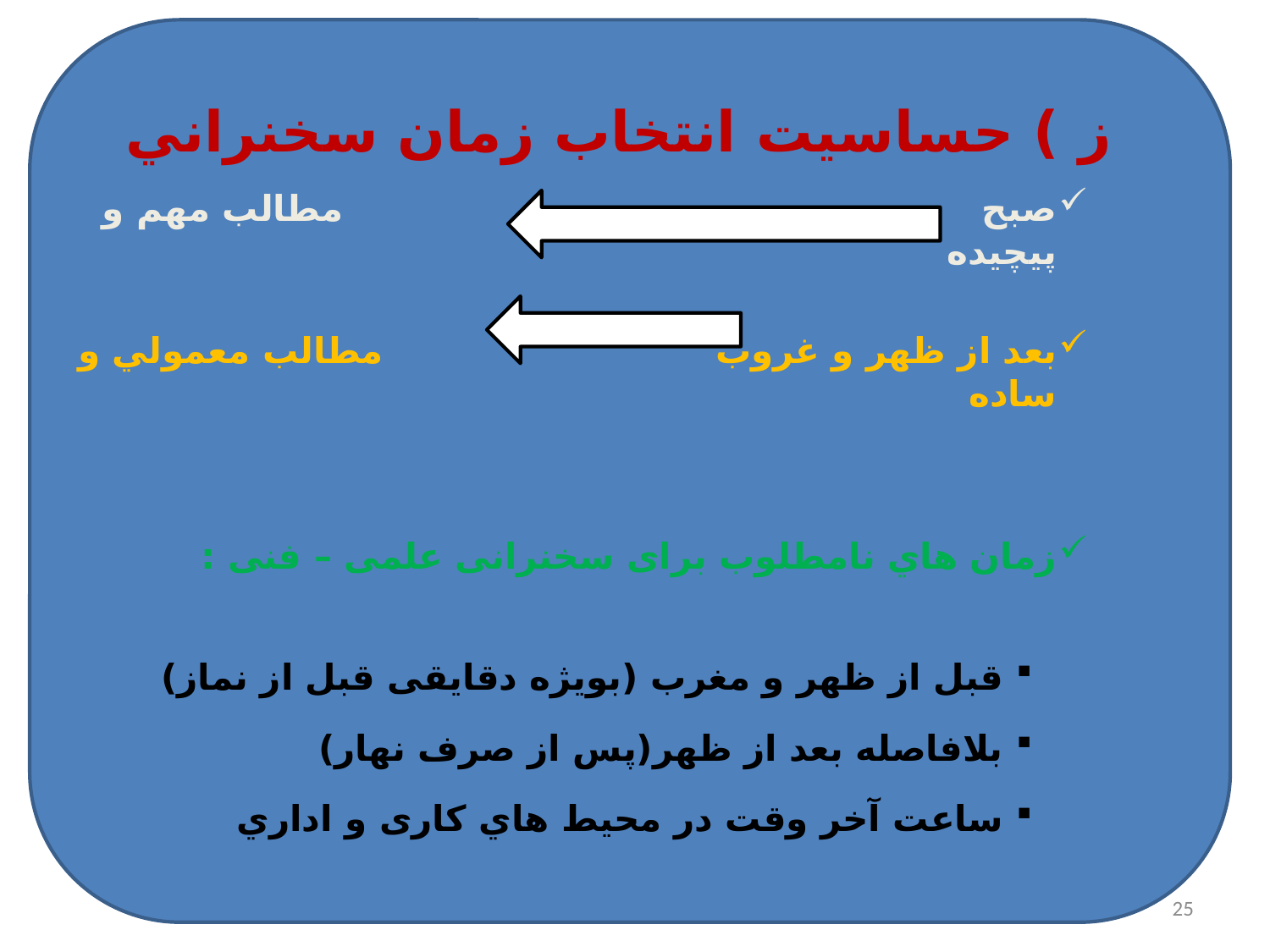

ز ) حساسيت انتخاب زمان سخنراني

#
صبح                                                    مطالب مهم و پيچيده

بعد از ظهر و غروب                           مطالب معمولي و ساده

زمان هاي نامطلوب برای سخنرانی علمی – فنی :

قبل از ظهر و مغرب (بویژه دقایقی قبل از نماز)
بلافاصله بعد از ظهر(پس از صرف نهار)
ساعت آخر وقت در محيط هاي کاری و اداري

25